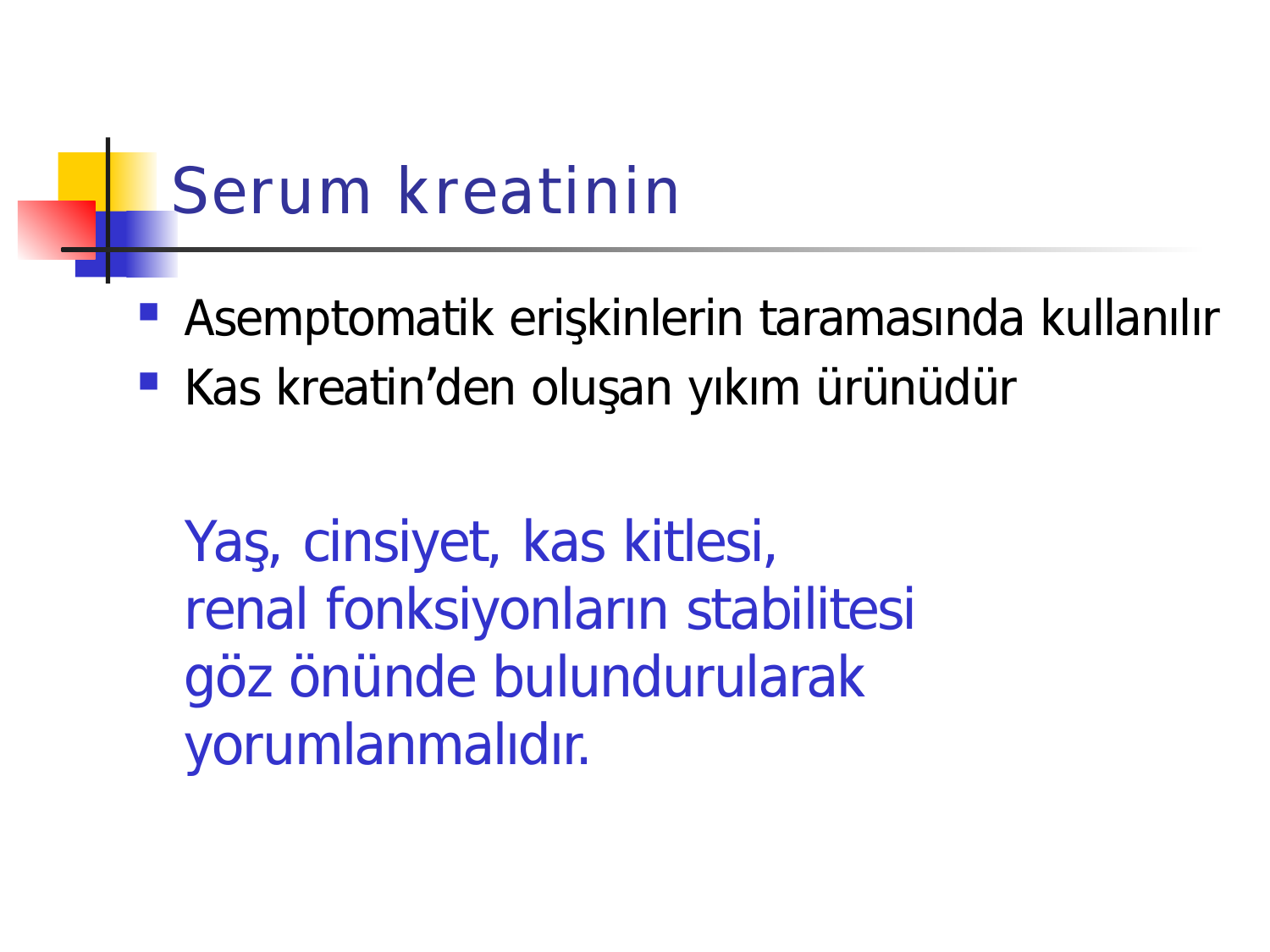

# Serum kreatinin
Asemptomatik erişkinlerin taramasında kullanılır
Kas kreatin’den oluşan yıkım ürünüdür

	Yaş, cinsiyet, kas kitlesi,                   renal fonksiyonların stabilitesi             göz önünde bulundurularak yorumlanmalıdır.